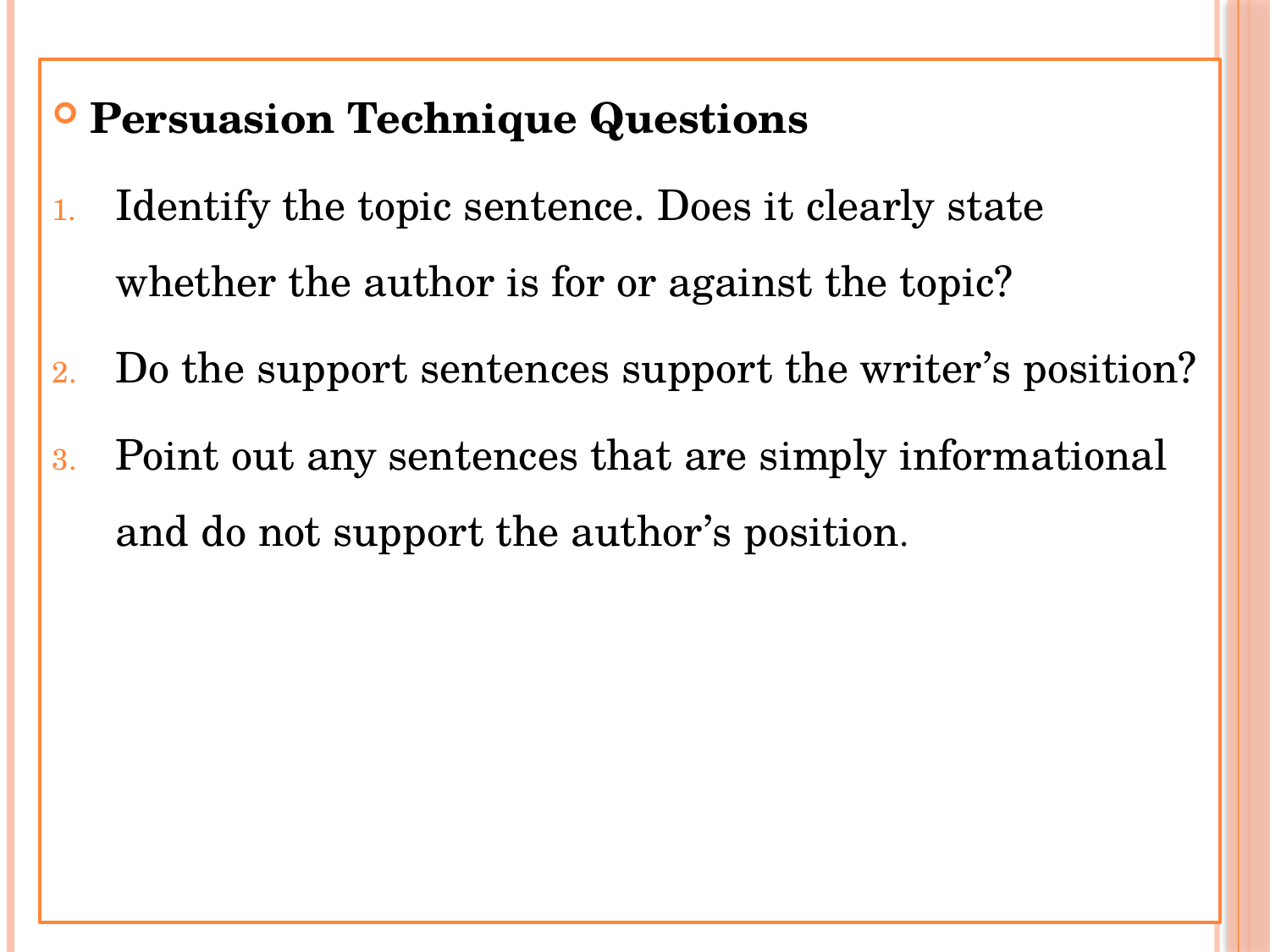

Persuasion Technique Questions
Identify the topic sentence. Does it clearly state whether the author is for or against the topic?
Do the support sentences support the writer’s position?
Point out any sentences that are simply informational and do not support the author’s position.